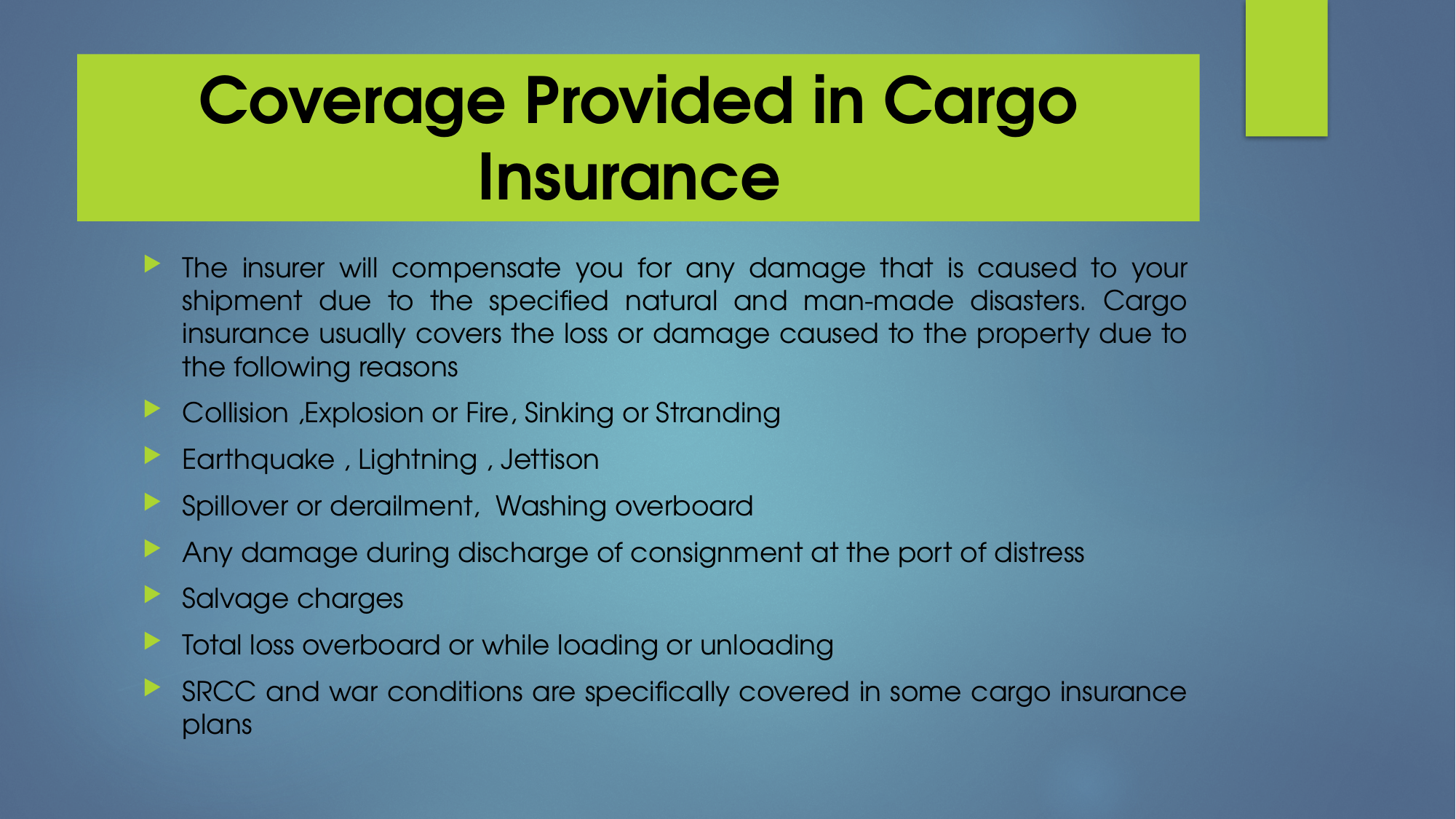

# Coverage Provided in Cargo Insurance
The insurer will compensate you for any damage that is caused to your shipment due to the specified natural and man-made disasters. Cargo insurance usually covers the loss or damage caused to the property due to the following reasons
Collision ,Explosion or Fire, Sinking or Stranding
Earthquake , Lightning , Jettison
Spillover or derailment,  Washing overboard
Any damage during discharge of consignment at the port of distress
Salvage charges
Total loss overboard or while loading or unloading
SRCC and war conditions are specifically covered in some cargo insurance plans